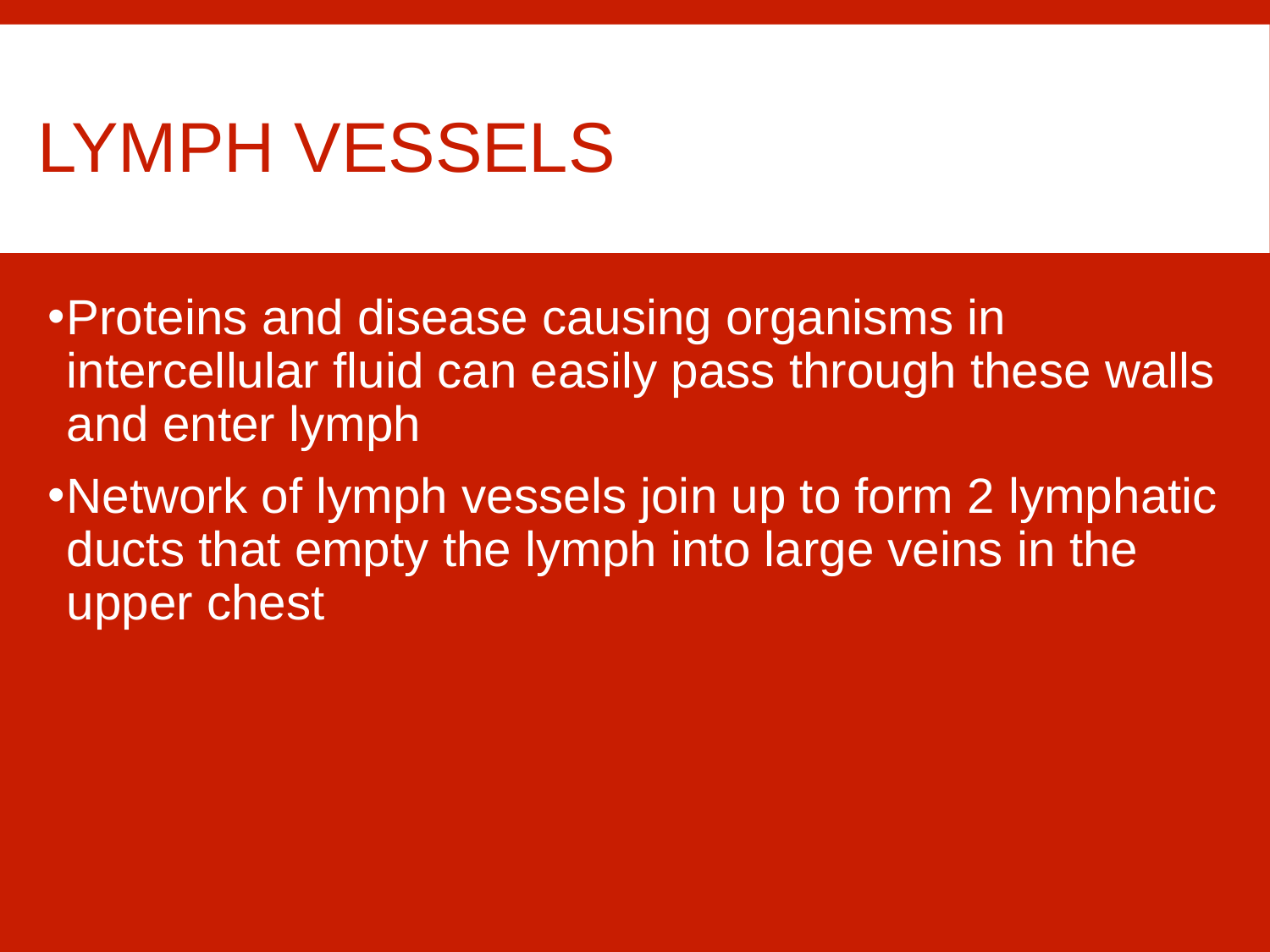

# Lymph vessels
Proteins and disease causing organisms in intercellular fluid can easily pass through these walls and enter lymph
Network of lymph vessels join up to form 2 lymphatic ducts that empty the lymph into large veins in the upper chest